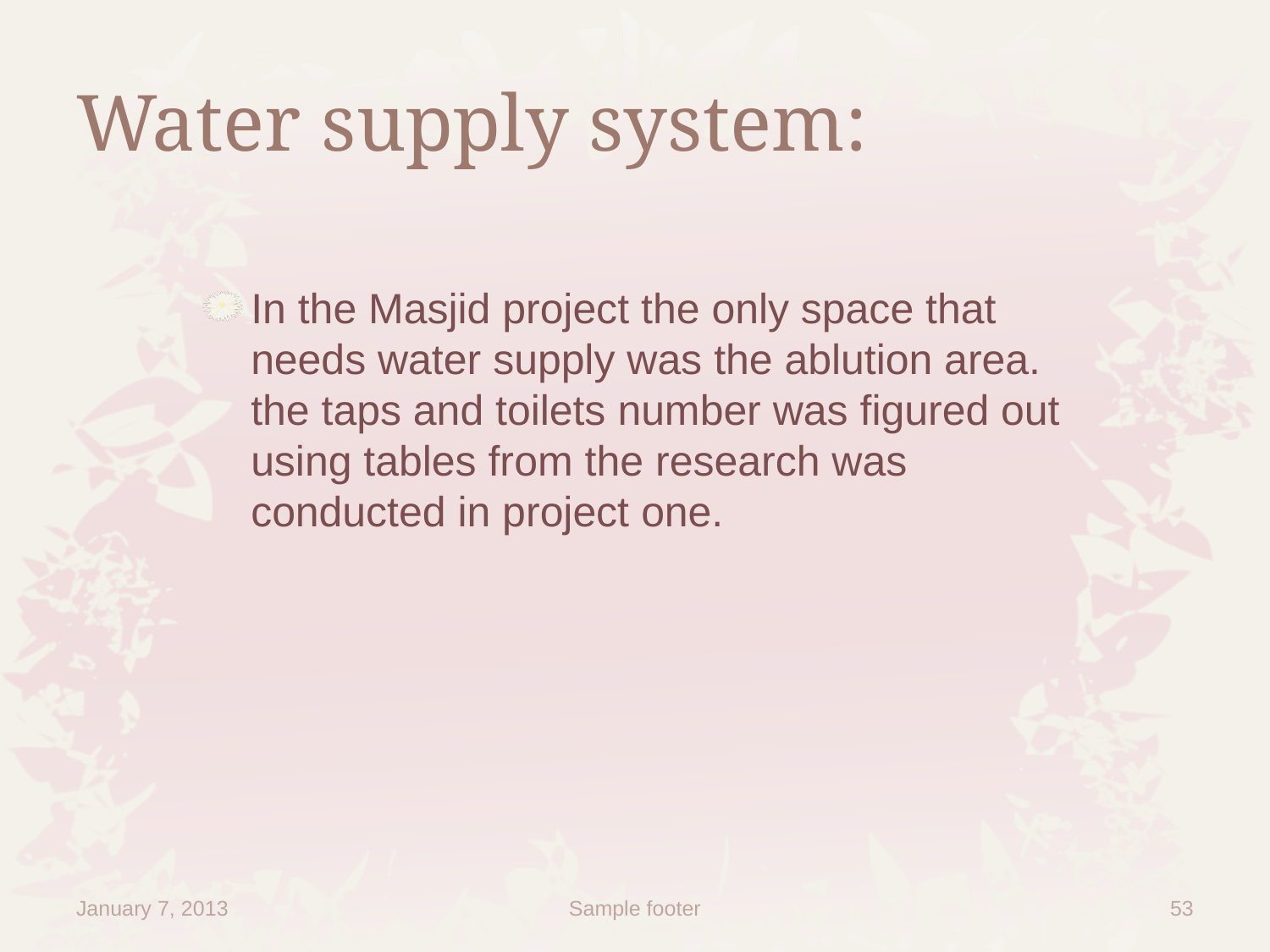

# Water supply system:
In the Masjid project the only space that needs water supply was the ablution area. the taps and toilets number was figured out using tables from the research was conducted in project one.
January 7, 2013
Sample footer
53